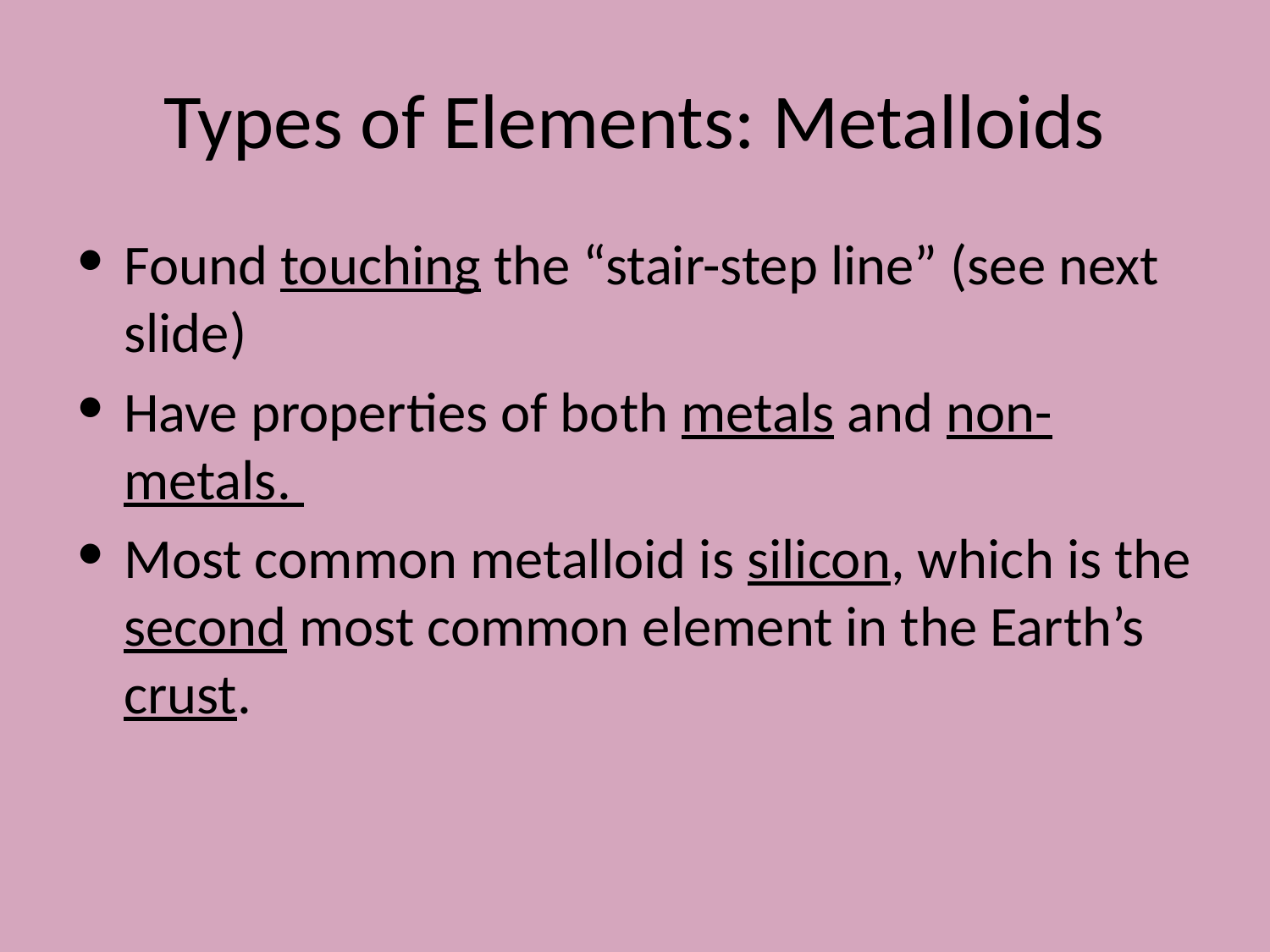

# Types of Elements: Metalloids
Found touching the “stair-step line” (see next slide)
Have properties of both metals and non-metals.
Most common metalloid is silicon, which is the second most common element in the Earth’s crust.